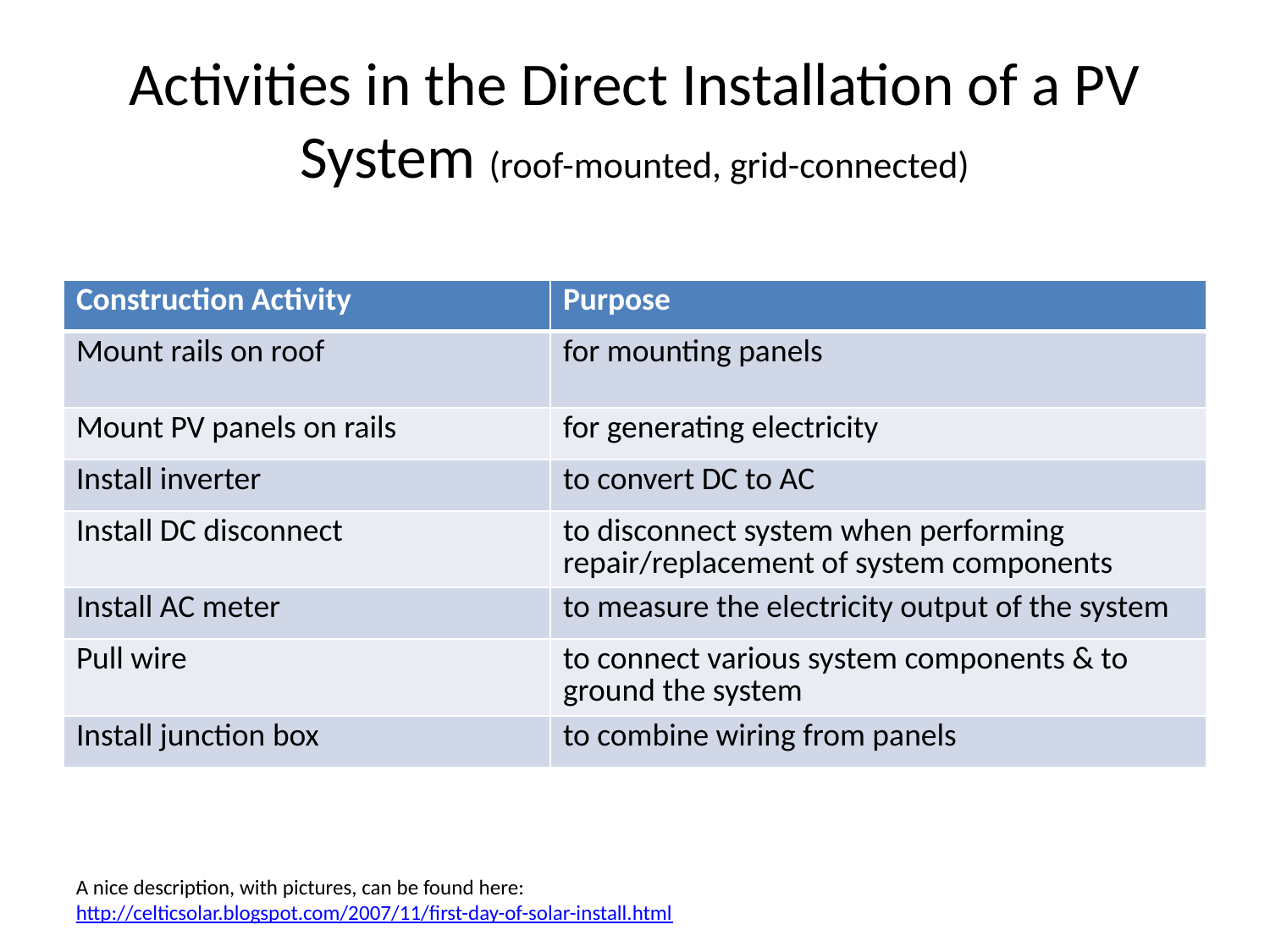

# Activities in the Direct Installation of a PV System (roof-mounted, grid-connected)
| Construction Activity | Purpose |
| --- | --- |
| Mount rails on roof | for mounting panels |
| Mount PV panels on rails | for generating electricity |
| Install inverter | to convert DC to AC |
| Install DC disconnect | to disconnect system when performing repair/replacement of system components |
| Install AC meter | to measure the electricity output of the system |
| Pull wire | to connect various system components & to ground the system |
| Install junction box | to combine wiring from panels |
A nice description, with pictures, can be found here:
http://celticsolar.blogspot.com/2007/11/first-day-of-solar-install.html